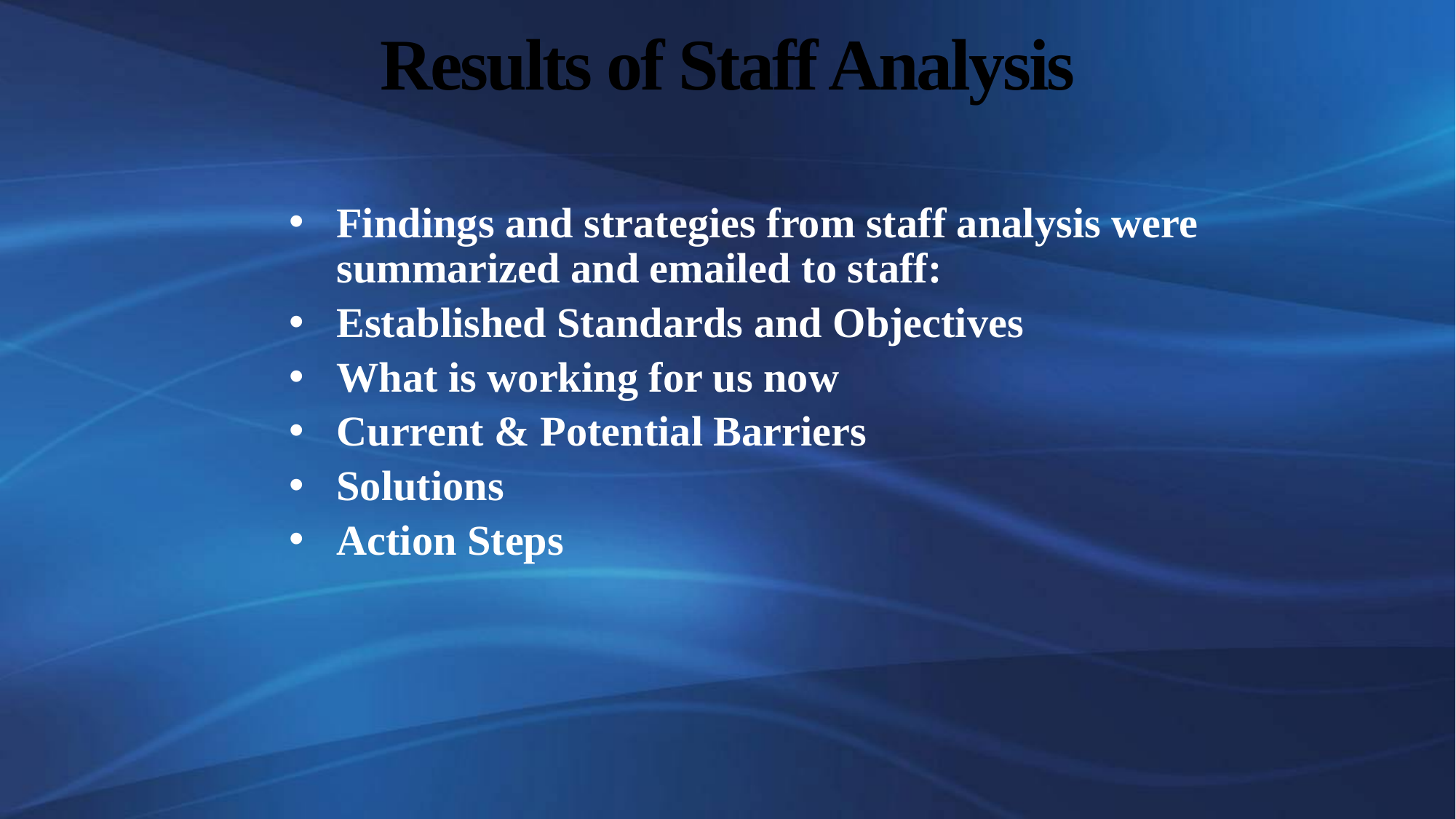

# Results of Staff Analysis
Findings and strategies from staff analysis were summarized and emailed to staff:
Established Standards and Objectives
What is working for us now
Current & Potential Barriers
Solutions
Action Steps